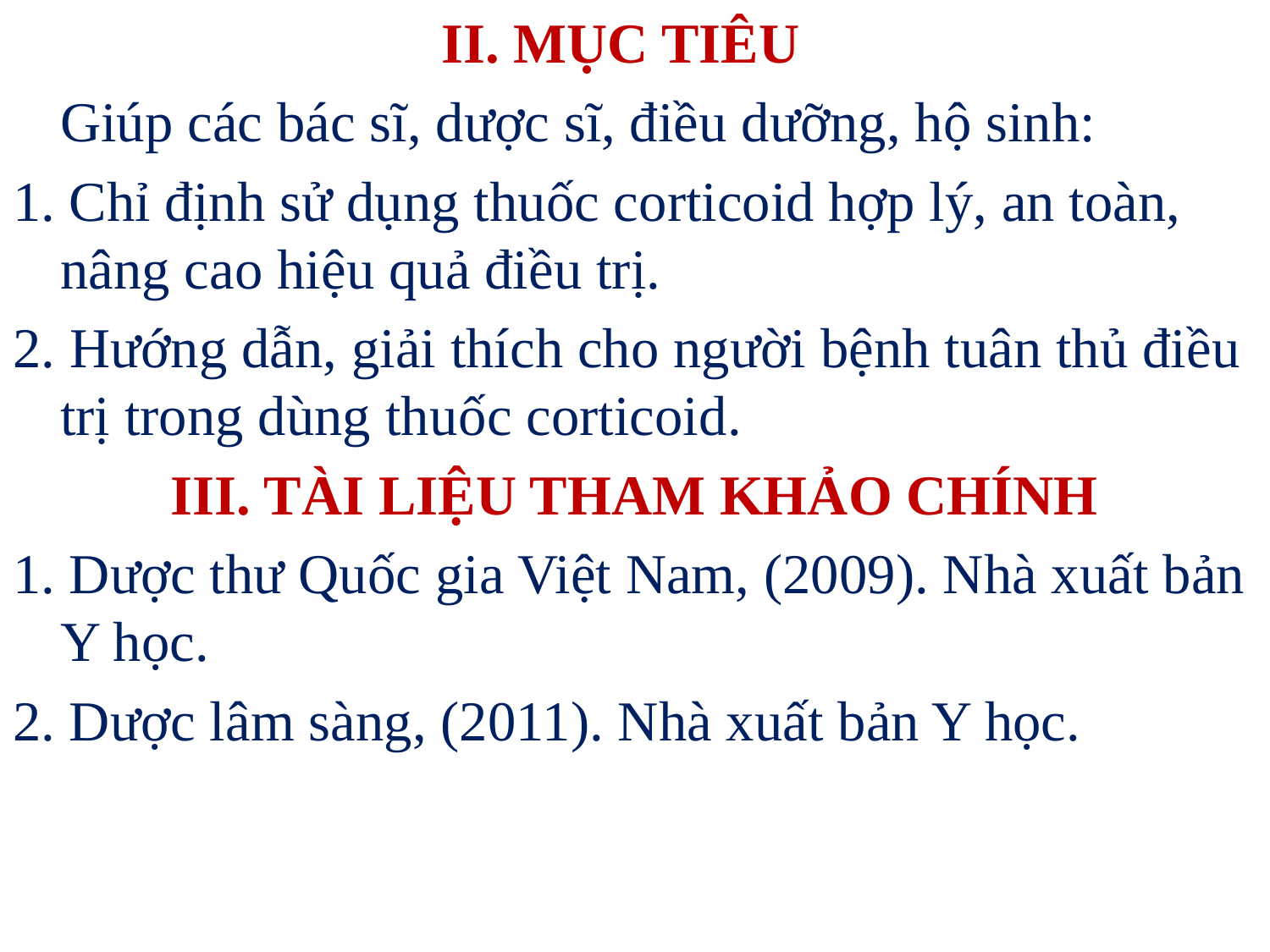

II. MỤC TIÊU
	Giúp các bác sĩ, dược sĩ, điều dưỡng, hộ sinh:
1. Chỉ định sử dụng thuốc corticoid hợp lý, an toàn, nâng cao hiệu quả điều trị.
2. Hướng dẫn, giải thích cho người bệnh tuân thủ điều trị trong dùng thuốc corticoid.
III. TÀI LIỆU THAM KHẢO CHÍNH
1. Dược thư Quốc gia Việt Nam, (2009). Nhà xuất bản Y học.
2. Dược lâm sàng, (2011). Nhà xuất bản Y học.